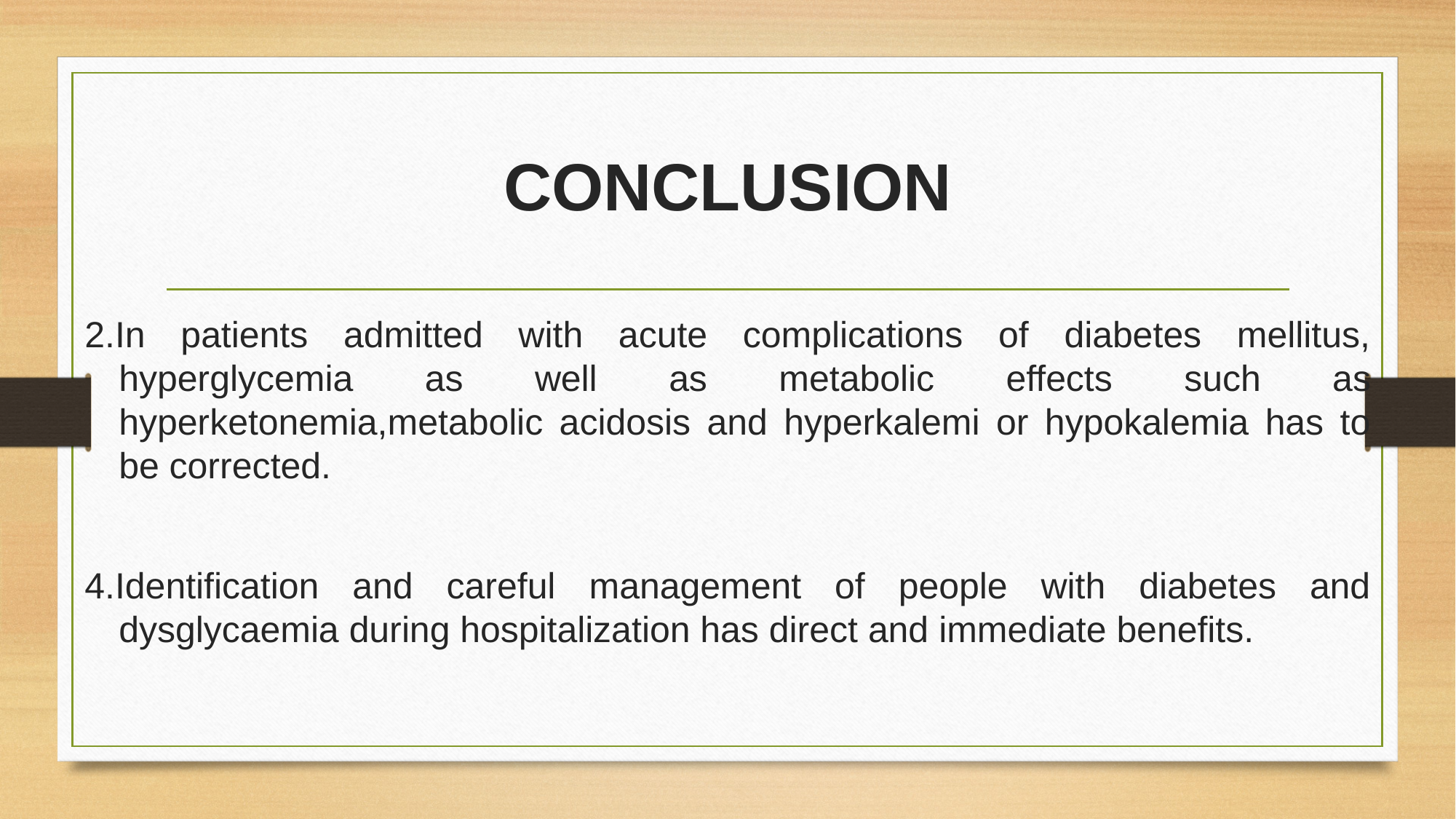

# CONCLUSION
2.In patients admitted with acute complications of diabetes mellitus, hyperglycemia as well as metabolic effects such as hyperketonemia,metabolic acidosis and hyperkalemi or hypokalemia has to be corrected.

4.Identification and careful management of people with diabetes and dysglycaemia during hospitalization has direct and immediate benefits.